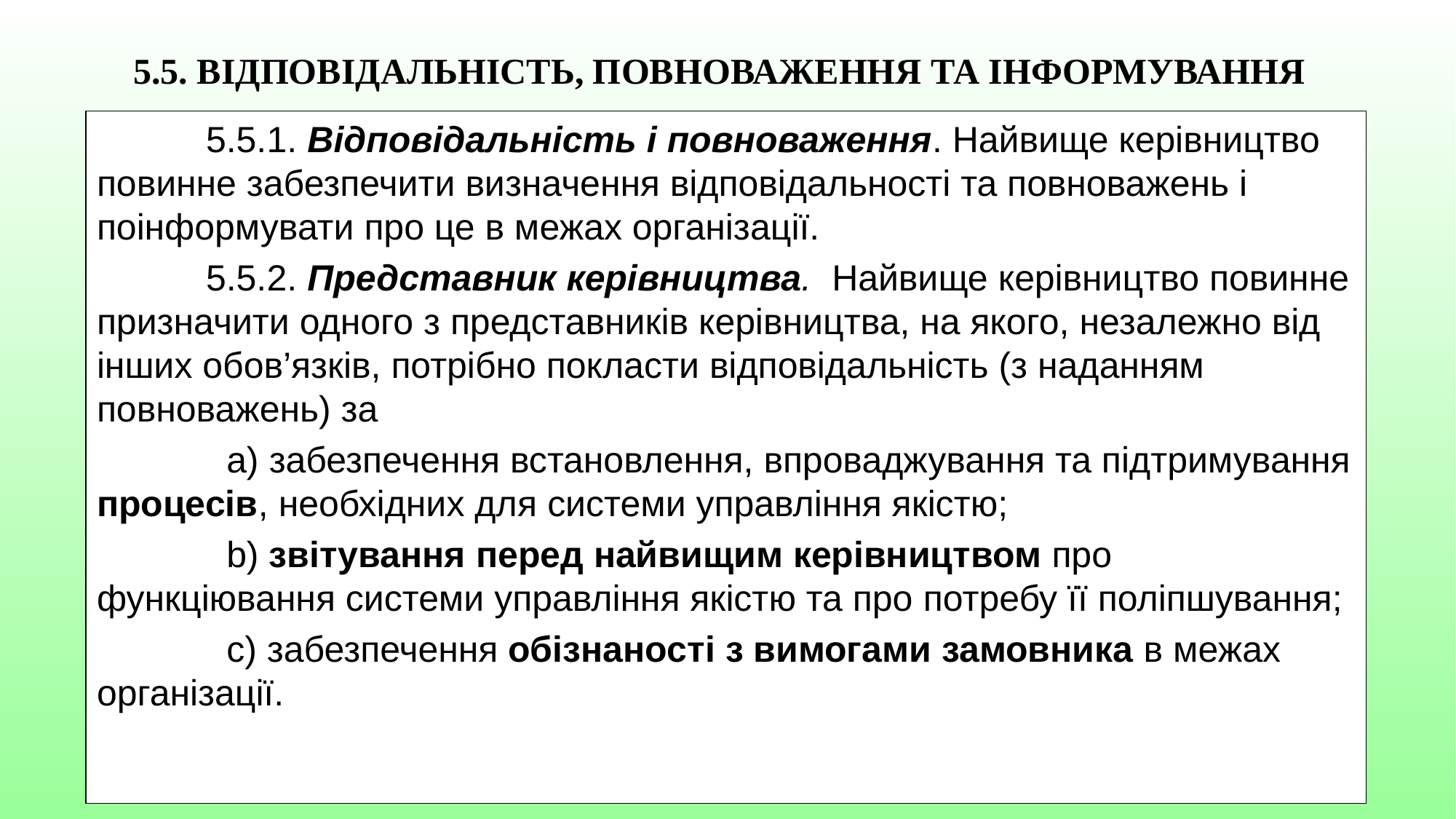

# 5.5. ВІДПОВІДАЛЬНІСТЬ, ПОВНОВАЖЕННЯ ТА ІНФОРМУВАННЯ
	5.5.1. Відповідальність і повноваження. Найвище керівництво повинне забезпечити визначення відповідальності та повноважень і поінформувати про це в межах організації.
	5.5.2. Представник керівництва.  Найвище керівництво повинне призначити одного з представників керівництва, на якого, незалежно від інших обов’язків, потрібно покласти відповідальність (з наданням повноважень) за
	  а) забезпечення встановлення, впроваджування та підтримування процесів, необхідних для системи управління якістю;
	  b) звітування перед найвищим керівництвом про функціювання системи управління якістю та про потребу її поліпшування;
	  c) забезпечення обізнаності з вимогами замовника в межах організації.